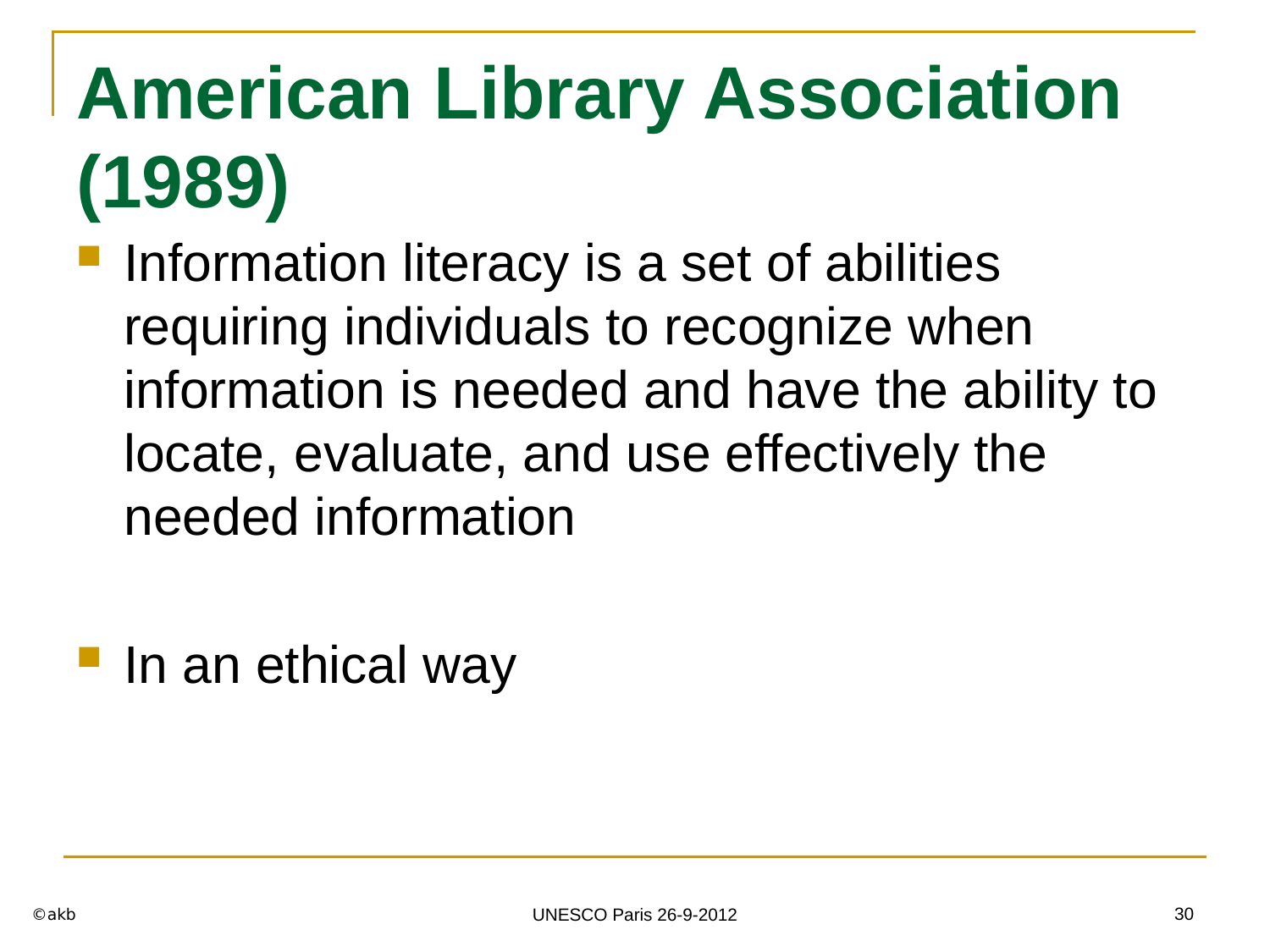

# American Library Association (1989)
Information literacy is a set of abilities requiring individuals to recognize when information is needed and have the ability to locate, evaluate, and use effectively the needed information

In an ethical way

©akb
30
UNESCO Paris 26-9-2012